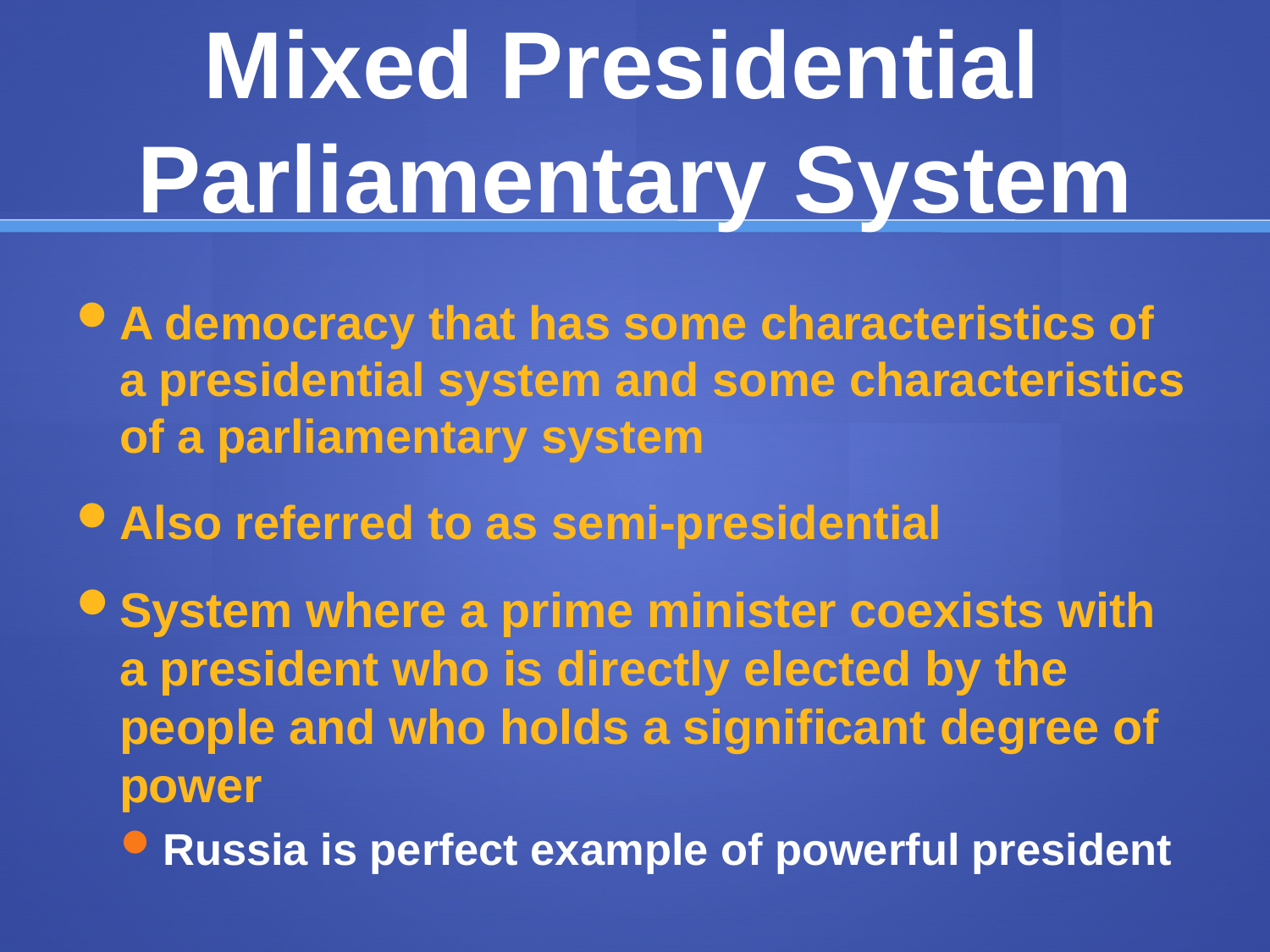

# Mixed Presidential Parliamentary System
A democracy that has some characteristics of a presidential system and some characteristics of a parliamentary system
Also referred to as semi-presidential
System where a prime minister coexists with a president who is directly elected by the people and who holds a significant degree of power
Russia is perfect example of powerful president